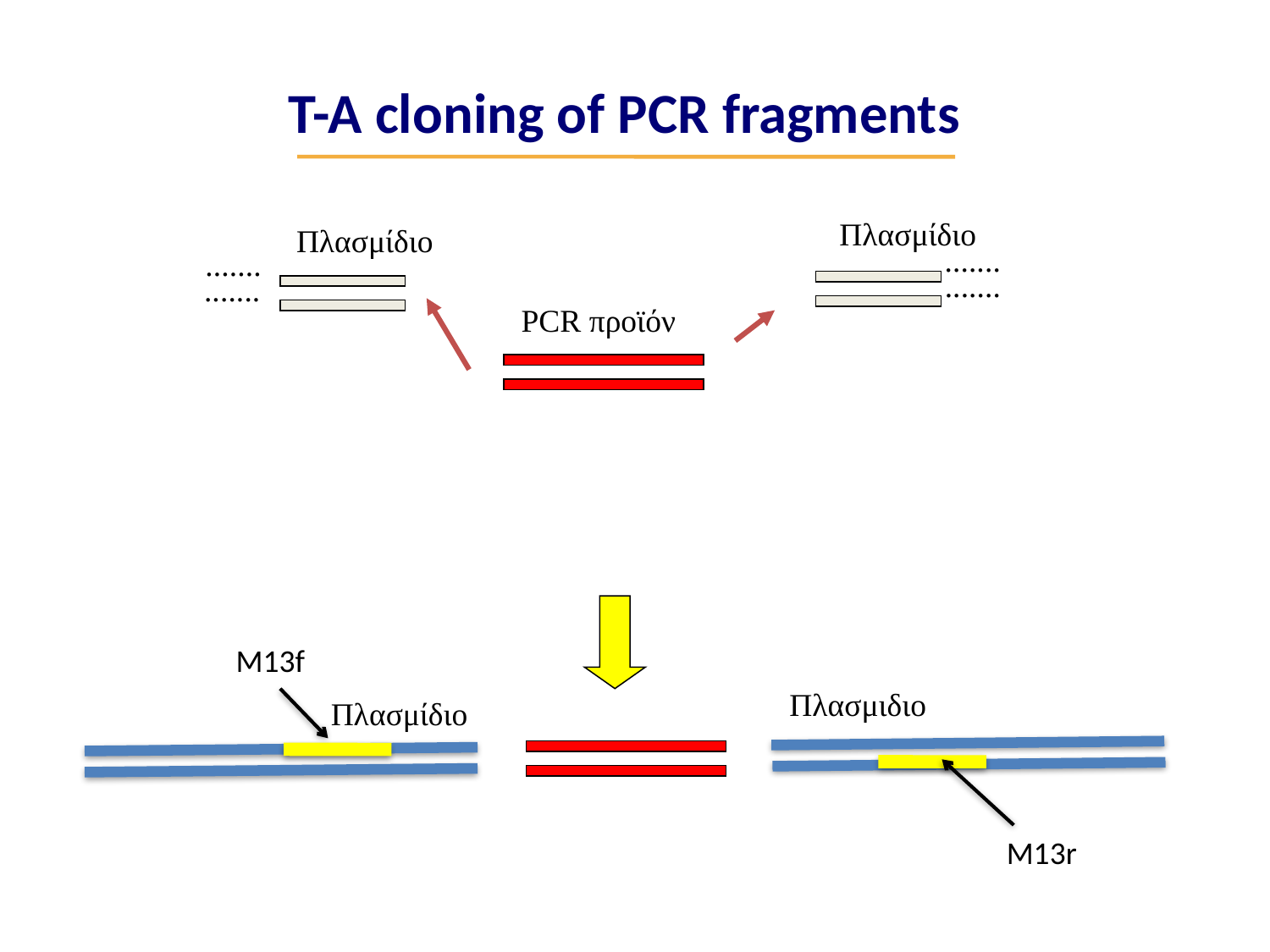

# T-A cloning of PCR fragments

Πλασμίδιο
Πλασμίδιο
.......
.......

.......
.......

PCR προϊόν

M13f
Πλασμιδιο
Πλασμίδιο

M13r